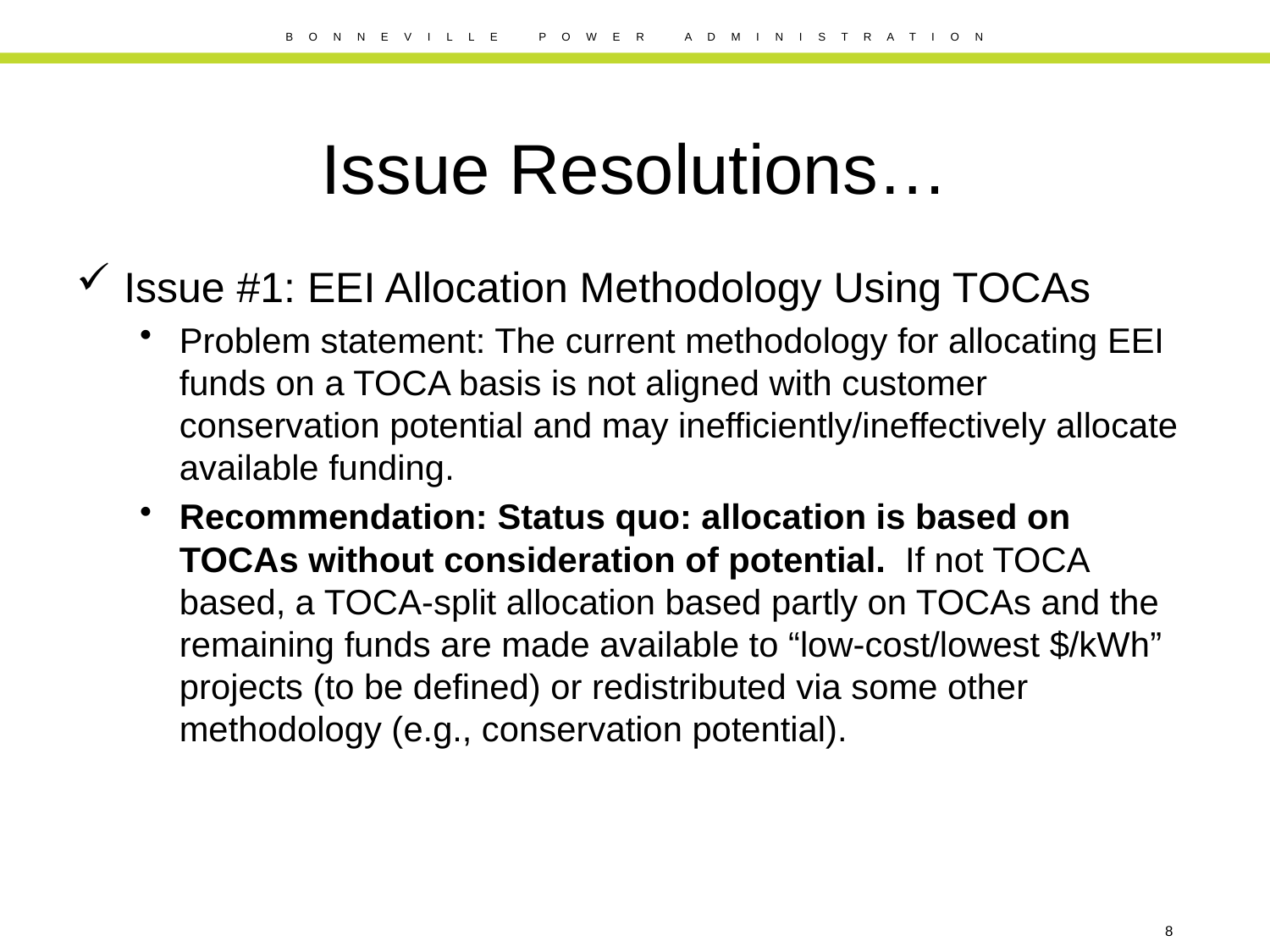

# Issue Resolutions…
Issue #1: EEI Allocation Methodology Using TOCAs
Problem statement: The current methodology for allocating EEI funds on a TOCA basis is not aligned with customer conservation potential and may inefficiently/ineffectively allocate available funding.
Recommendation: Status quo: allocation is based on TOCAs without consideration of potential.  If not TOCA based, a TOCA-split allocation based partly on TOCAs and the remaining funds are made available to “low-cost/lowest $/kWh” projects (to be defined) or redistributed via some other methodology (e.g., conservation potential).

8